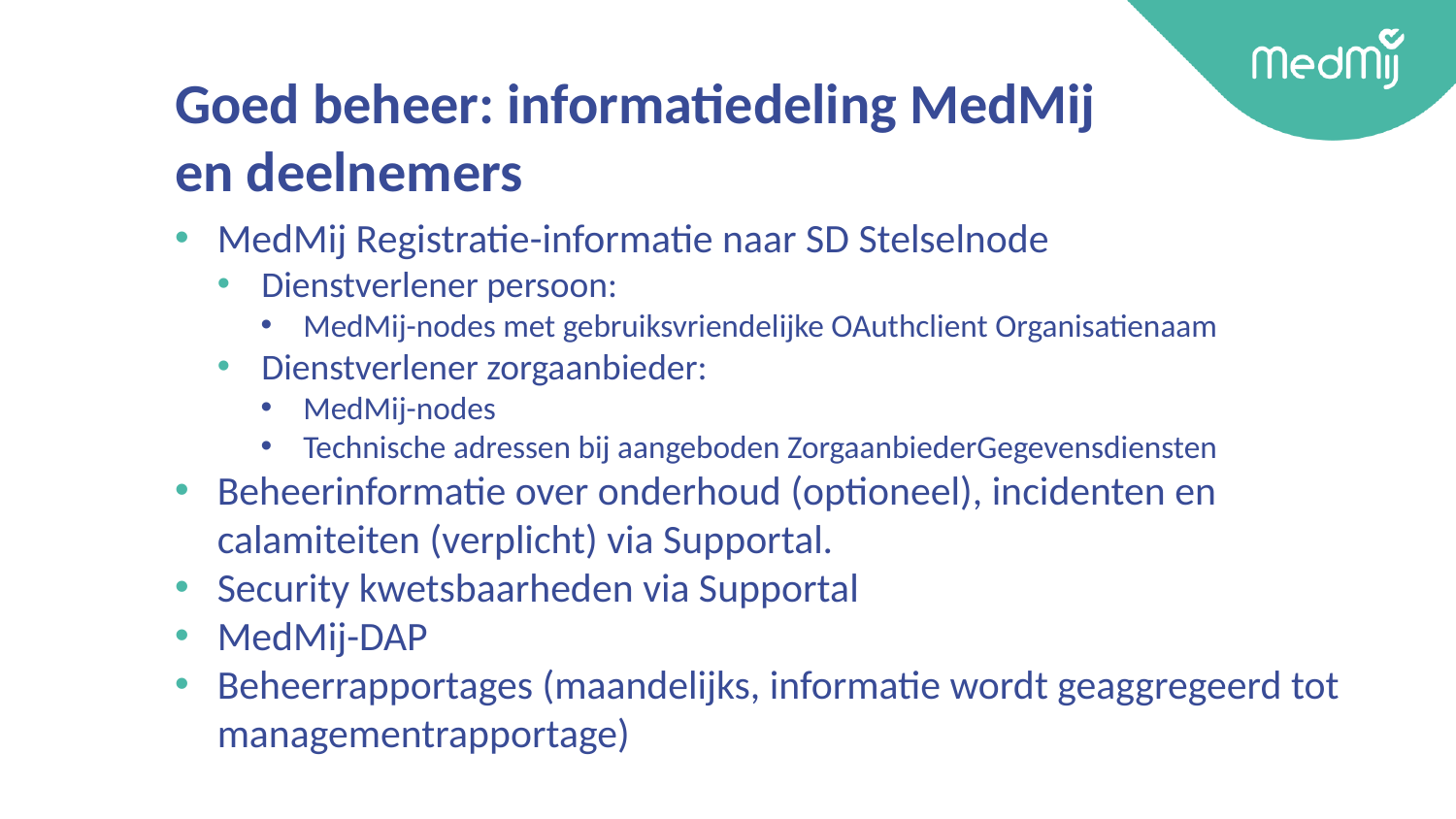

# Goed beheer: informatiedeling MedMij en deelnemers
MedMij Registratie-informatie naar SD Stelselnode
Dienstverlener persoon:
MedMij-nodes met gebruiksvriendelijke OAuthclient Organisatienaam
Dienstverlener zorgaanbieder:
MedMij-nodes
Technische adressen bij aangeboden ZorgaanbiederGegevensdiensten
Beheerinformatie over onderhoud (optioneel), incidenten en calamiteiten (verplicht) via Supportal.
Security kwetsbaarheden via Supportal
MedMij-DAP
Beheerrapportages (maandelijks, informatie wordt geaggregeerd tot managementrapportage)